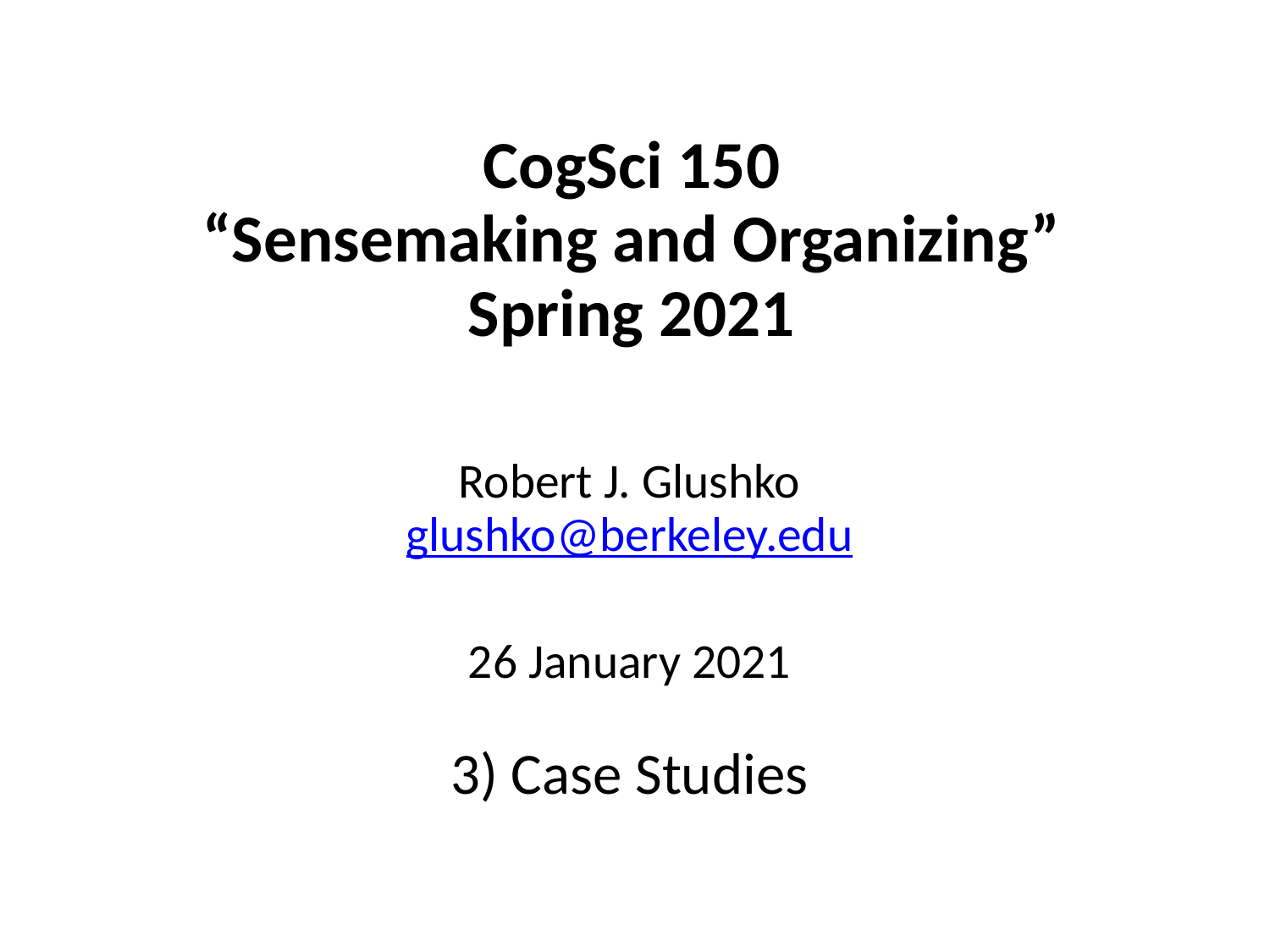

# CogSci 150 “Sensemaking and Organizing” Spring 2021

Robert J. Glushko
glushko@berkeley.edu

26 January 2021
3) Case Studies